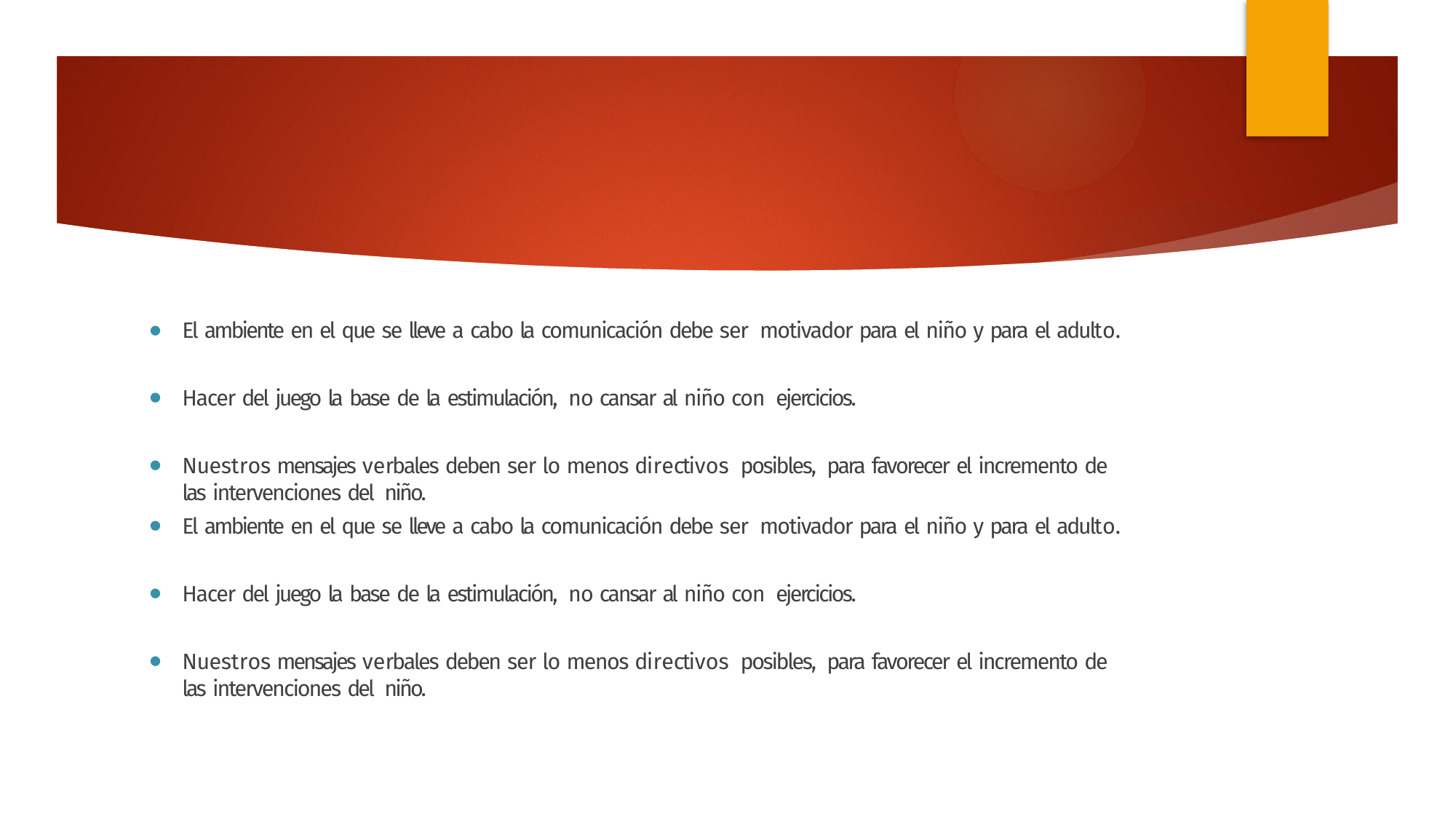

#
El ambiente en el que se lleve a cabo la comunicación debe ser  motivador para el niño y para el adulto.

Hacer del juego la base de la estimulación, no cansar al niño con  ejercicios.

Nuestros mensajes verbales deben ser lo menos directivos  posibles, para favorecer el incremento de las intervenciones del  niño.
El ambiente en el que se lleve a cabo la comunicación debe ser  motivador para el niño y para el adulto.

Hacer del juego la base de la estimulación, no cansar al niño con  ejercicios.

Nuestros mensajes verbales deben ser lo menos directivos  posibles, para favorecer el incremento de las intervenciones del  niño.